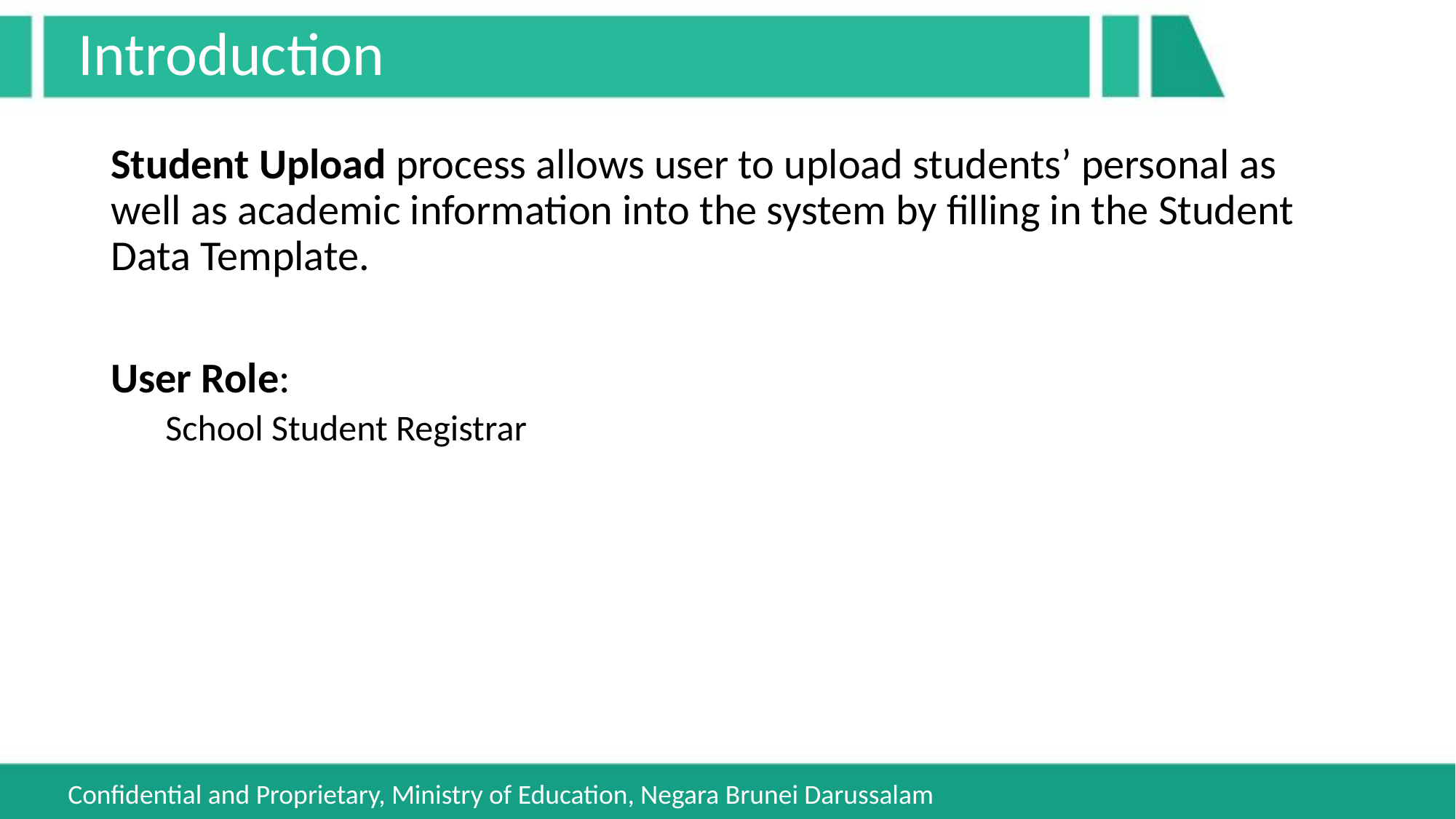

# Introduction
Student Upload process allows user to upload students’ personal as well as academic information into the system by filling in the Student Data Template.

User Role:
School Student Registrar